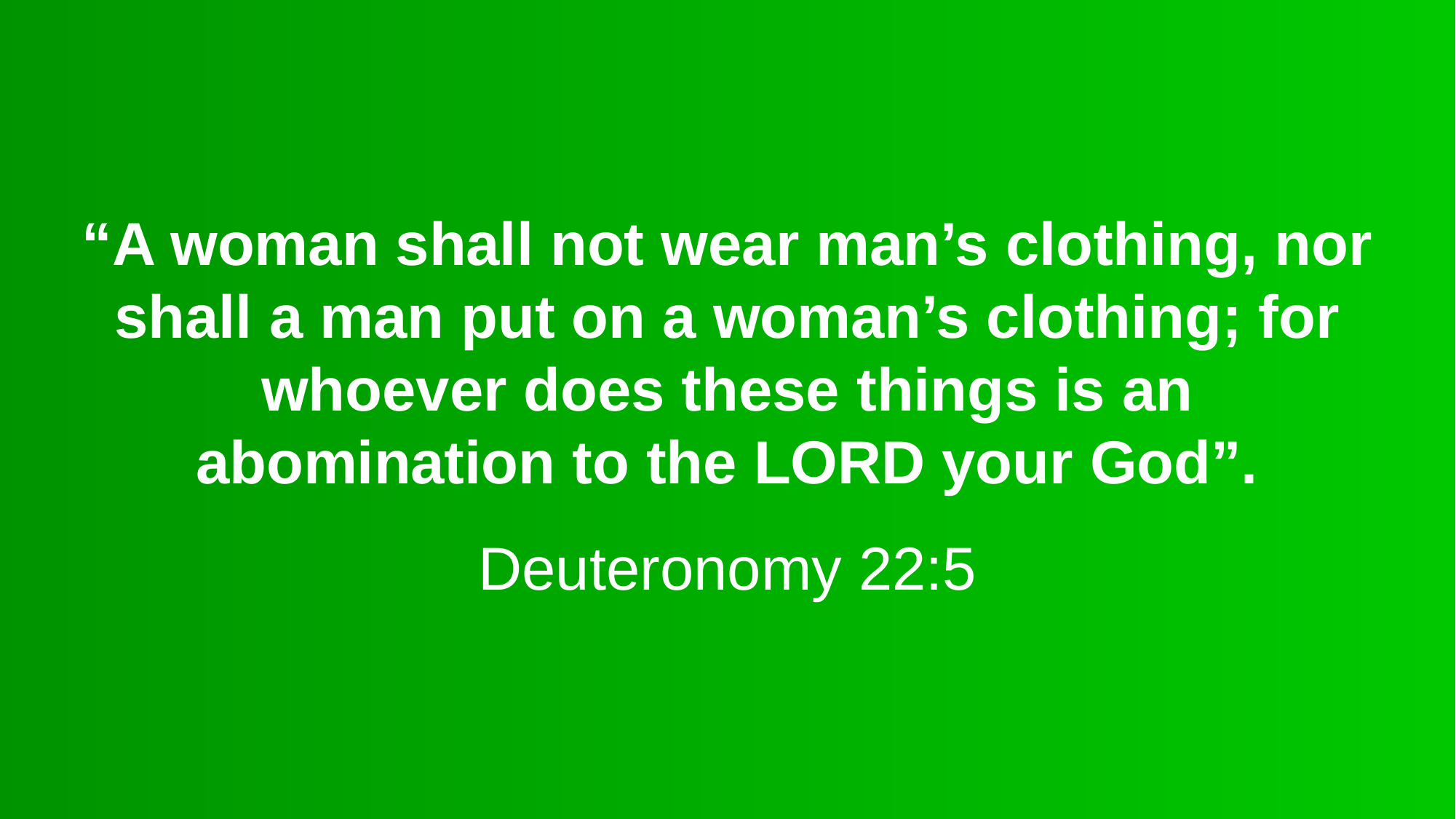

“A woman shall not wear man’s clothing, nor shall a man put on a woman’s clothing; for whoever does these things is an abomination to the LORD your God”.
Deuteronomy 22:5